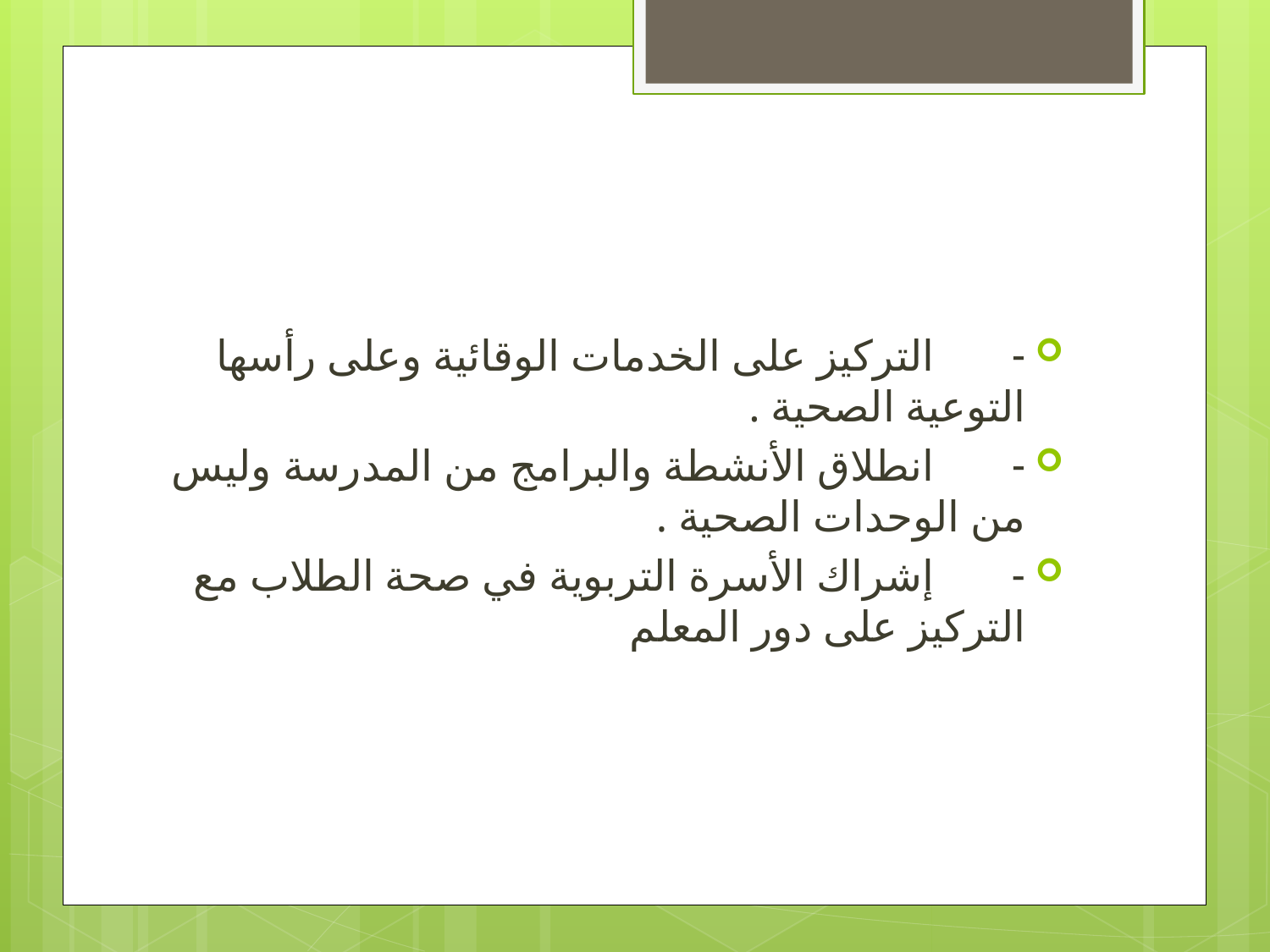

#
-       التركيز على الخدمات الوقائية وعلى رأسها التوعية الصحية .
-       انطلاق الأنشطة والبرامج من المدرسة وليس من الوحدات الصحية .
-       إشراك الأسرة التربوية في صحة الطلاب مع التركيز على دور المعلم